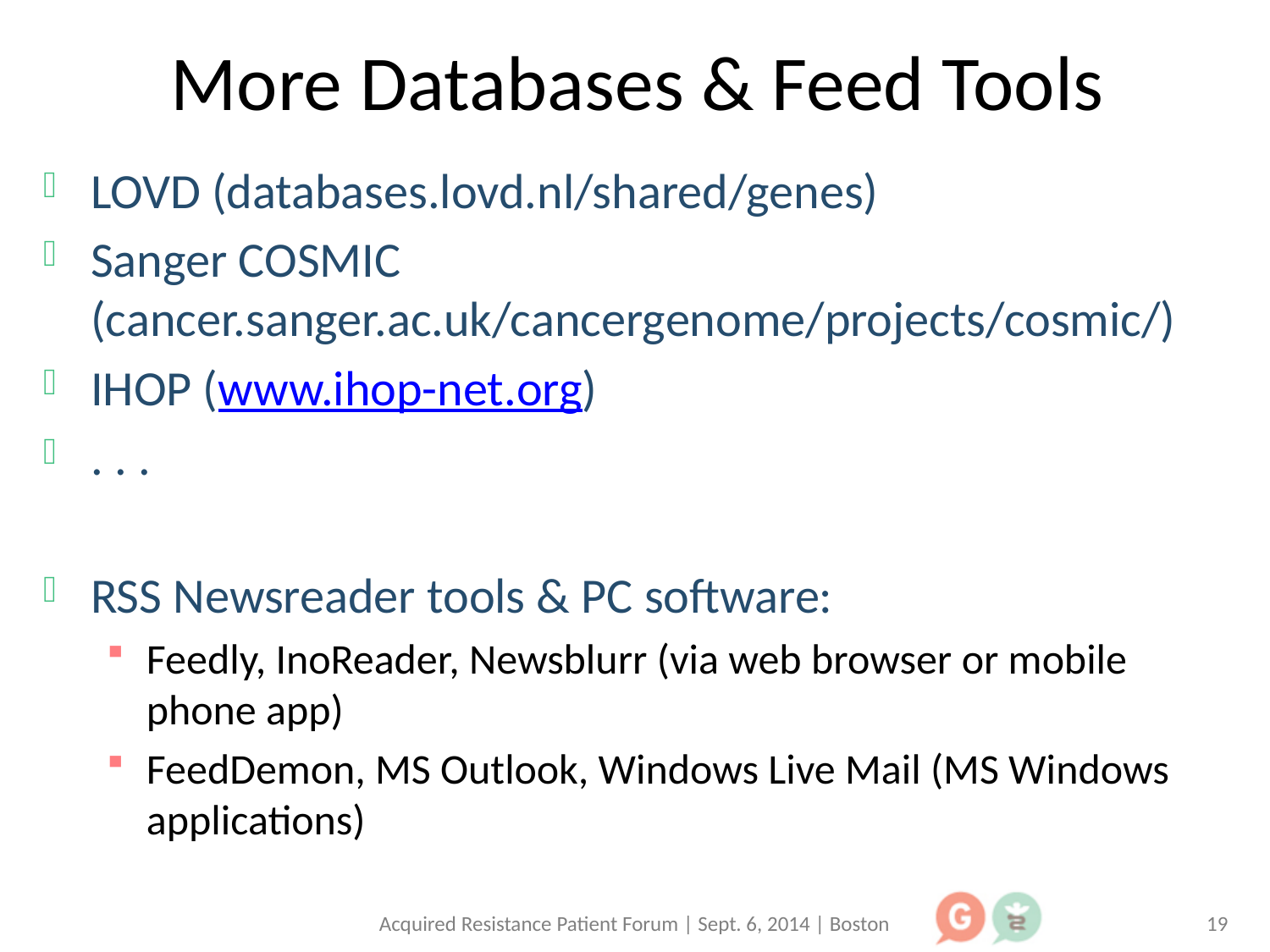

# More Databases & Feed Tools
LOVD (databases.lovd.nl/shared/genes)
Sanger COSMIC (cancer.sanger.ac.uk/cancergenome/projects/cosmic/)
IHOP (www.ihop-net.org)
. . .

RSS Newsreader tools & PC software:
Feedly, InoReader, Newsblurr (via web browser or mobile phone app)
FeedDemon, MS Outlook, Windows Live Mail (MS Windows applications)

Acquired Resistance Patient Forum | Sept. 6, 2014 | Boston
19